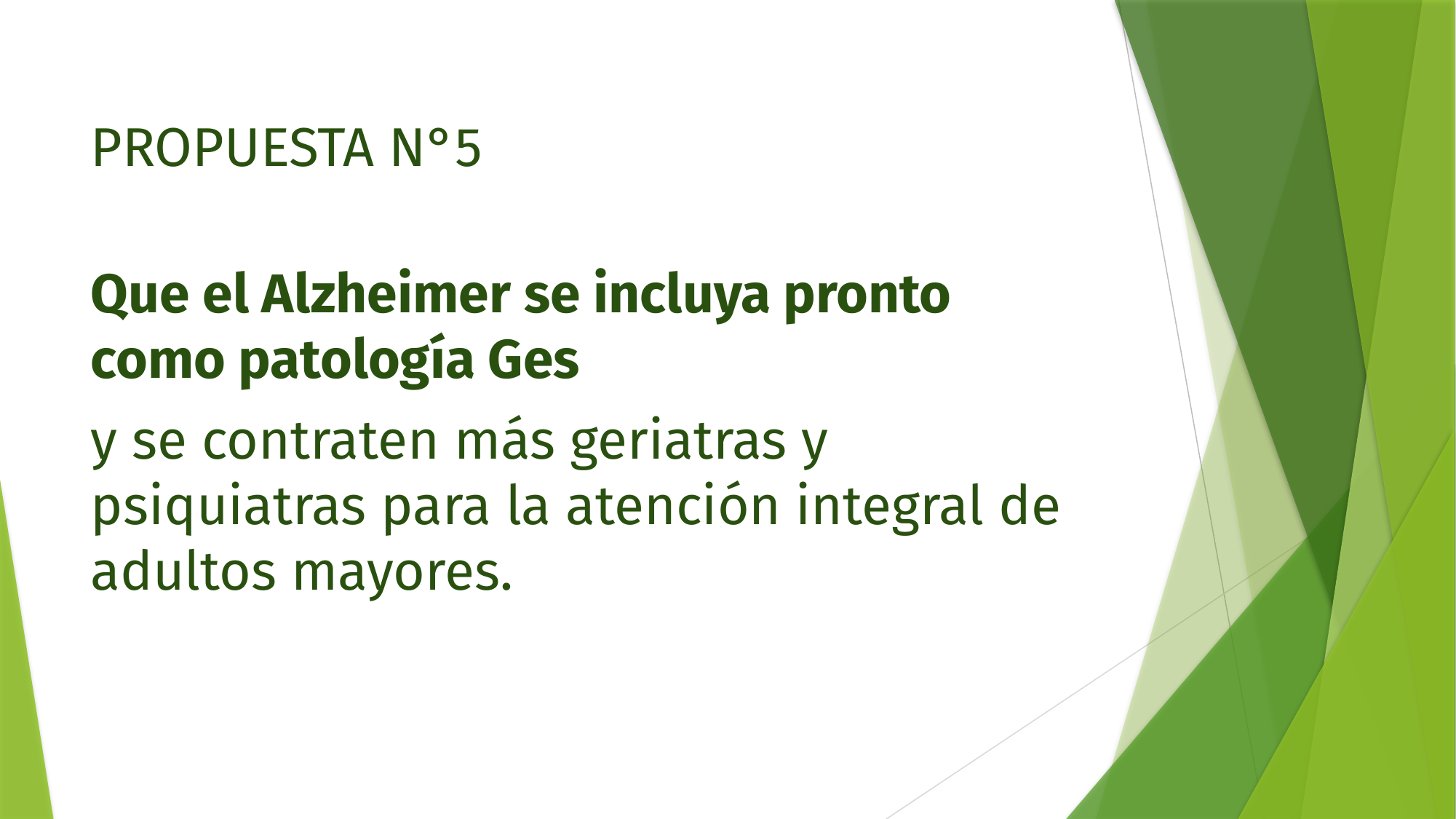

PROPUESTA N°5
Que el Alzheimer se incluya pronto como patología Ges
y se contraten más geriatras y psiquiatras para la atención integral de adultos mayores.